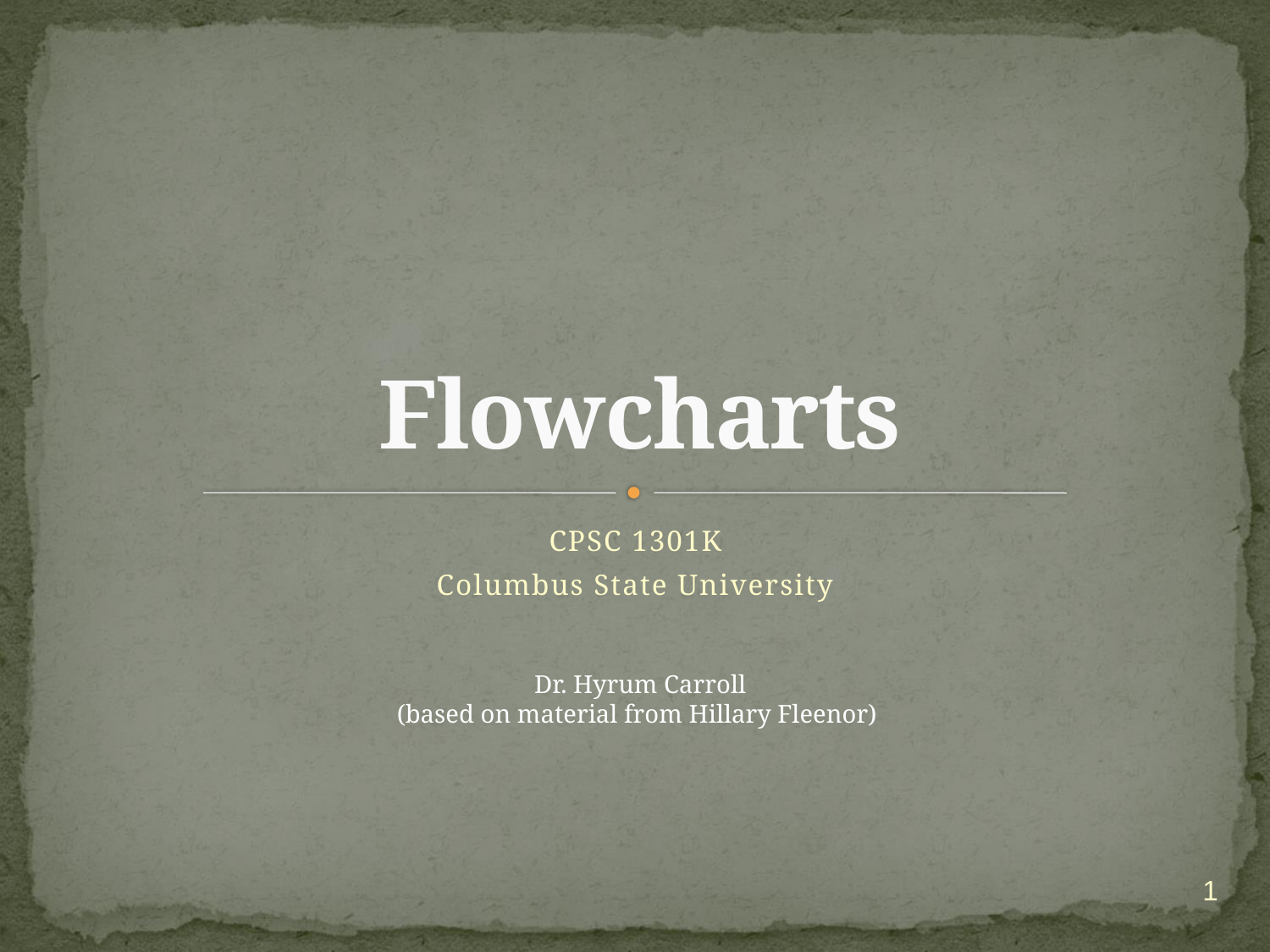

# Flowcharts
CPSC 1301K
Columbus State University
Dr. Hyrum Carroll
(based on material from Hillary Fleenor)

1